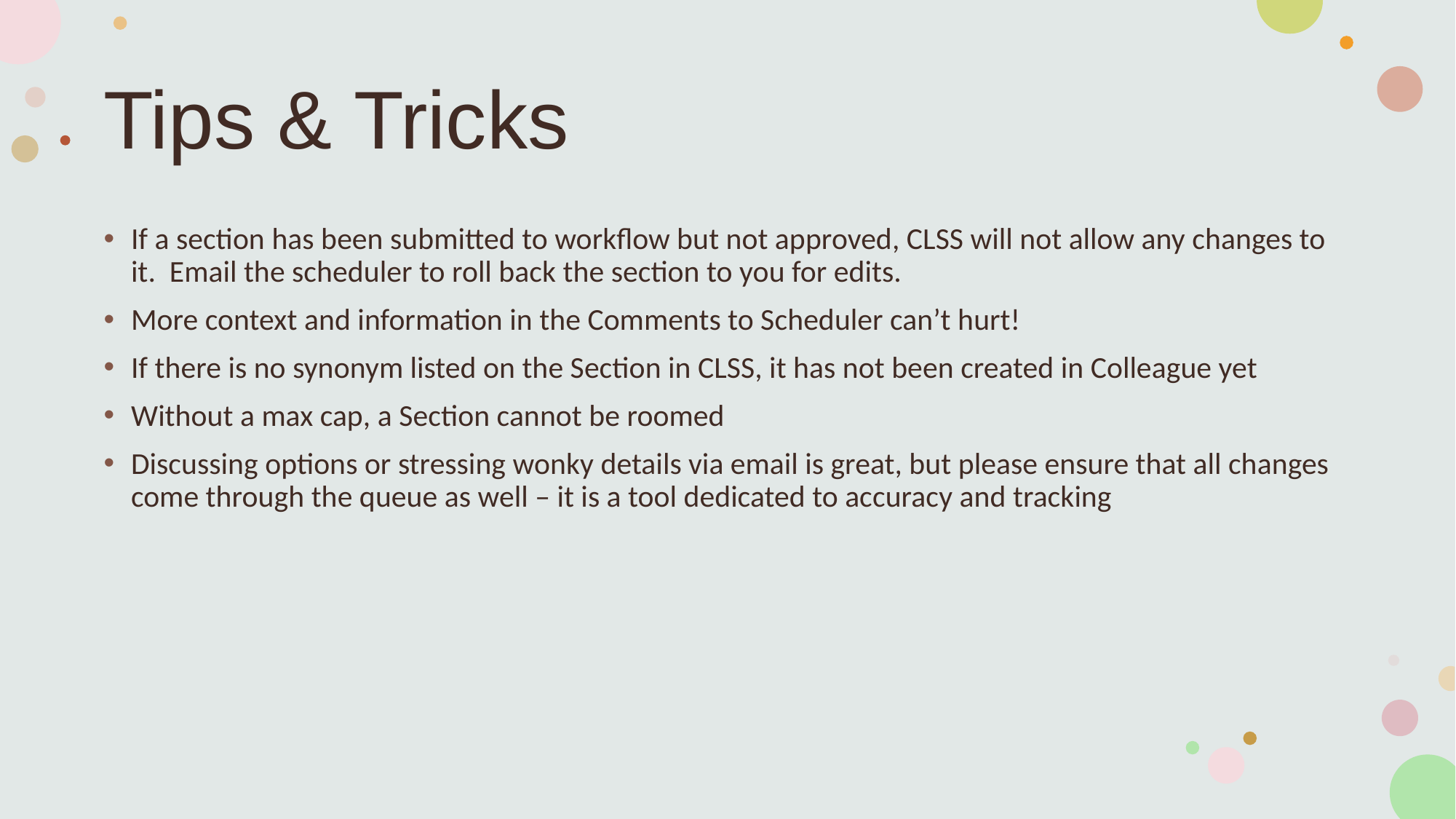

# Tips & Tricks
If a section has been submitted to workflow but not approved, CLSS will not allow any changes to it.  Email the scheduler to roll back the section to you for edits.
More context and information in the Comments to Scheduler can’t hurt!
If there is no synonym listed on the Section in CLSS, it has not been created in Colleague yet
Without a max cap, a Section cannot be roomed
Discussing options or stressing wonky details via email is great, but please ensure that all changes come through the queue as well – it is a tool dedicated to accuracy and tracking